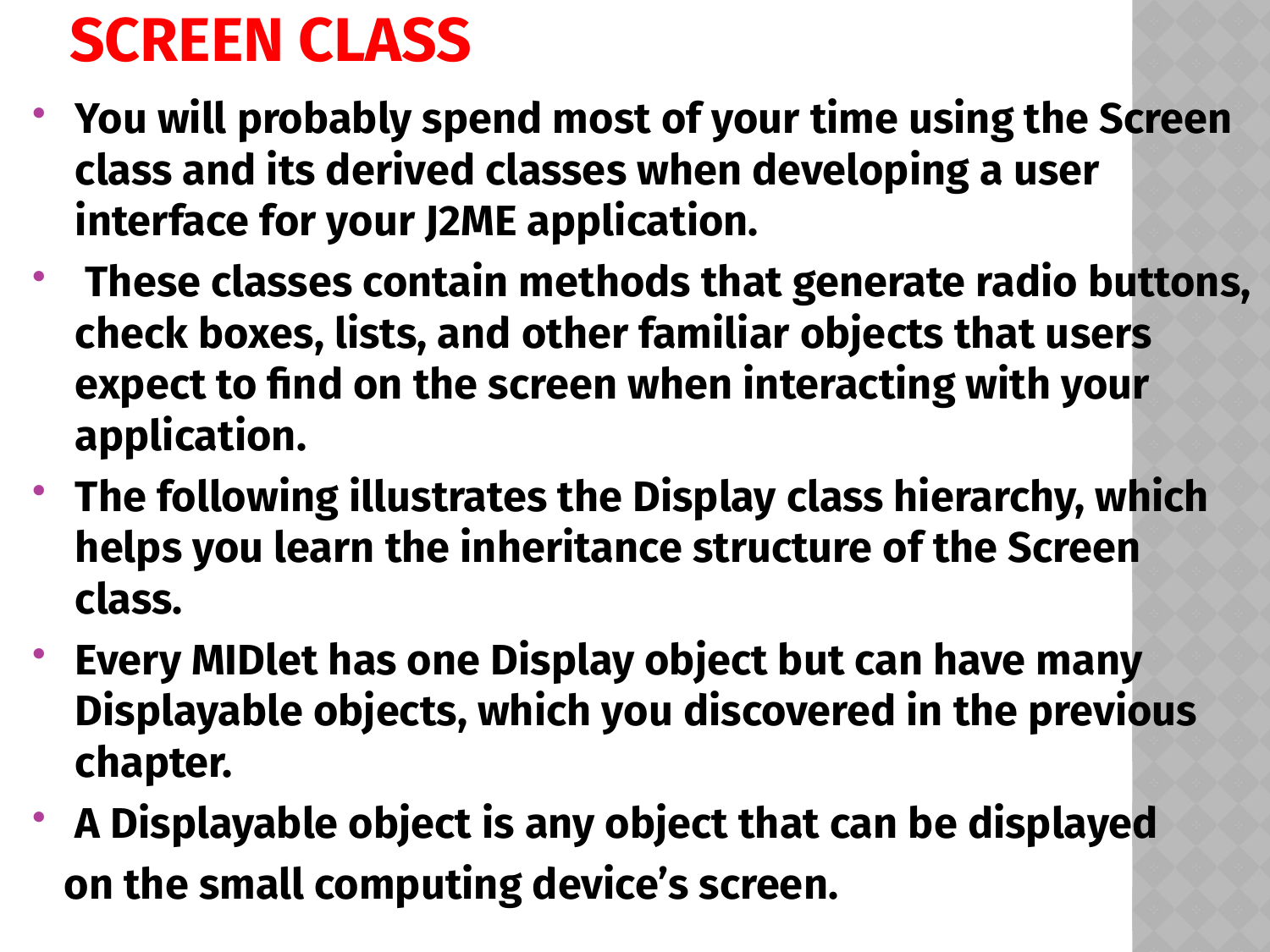

# Screen Class
You will probably spend most of your time using the Screen class and its derived classes when developing a user interface for your J2ME application.
 These classes contain methods that generate radio buttons, check boxes, lists, and other familiar objects that users expect to find on the screen when interacting with your application.
The following illustrates the Display class hierarchy, which helps you learn the inheritance structure of the Screen class.
Every MIDlet has one Display object but can have many Displayable objects, which you discovered in the previous chapter.
A Displayable object is any object that can be displayed
   on the small computing device’s screen.